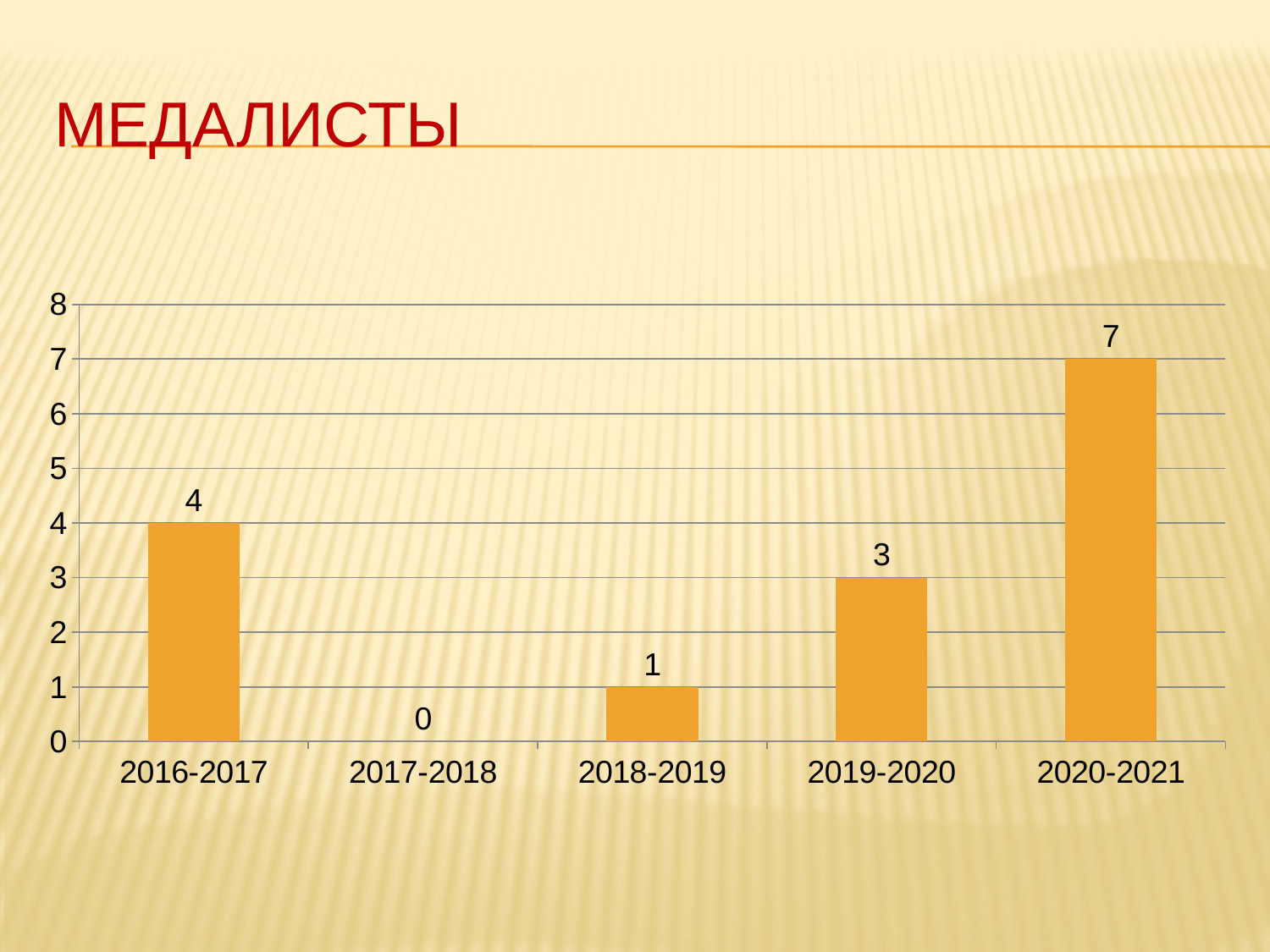

# Медалисты

### Chart

| Category | Ряд 1 |
|---|---|
| 2016-2017 | 4.0 |
| 2017-2018 | 0.0 |
| 2018-2019 | 1.0 |
| 2019-2020 | 3.0 |
| 2020-2021 | 7.0 |